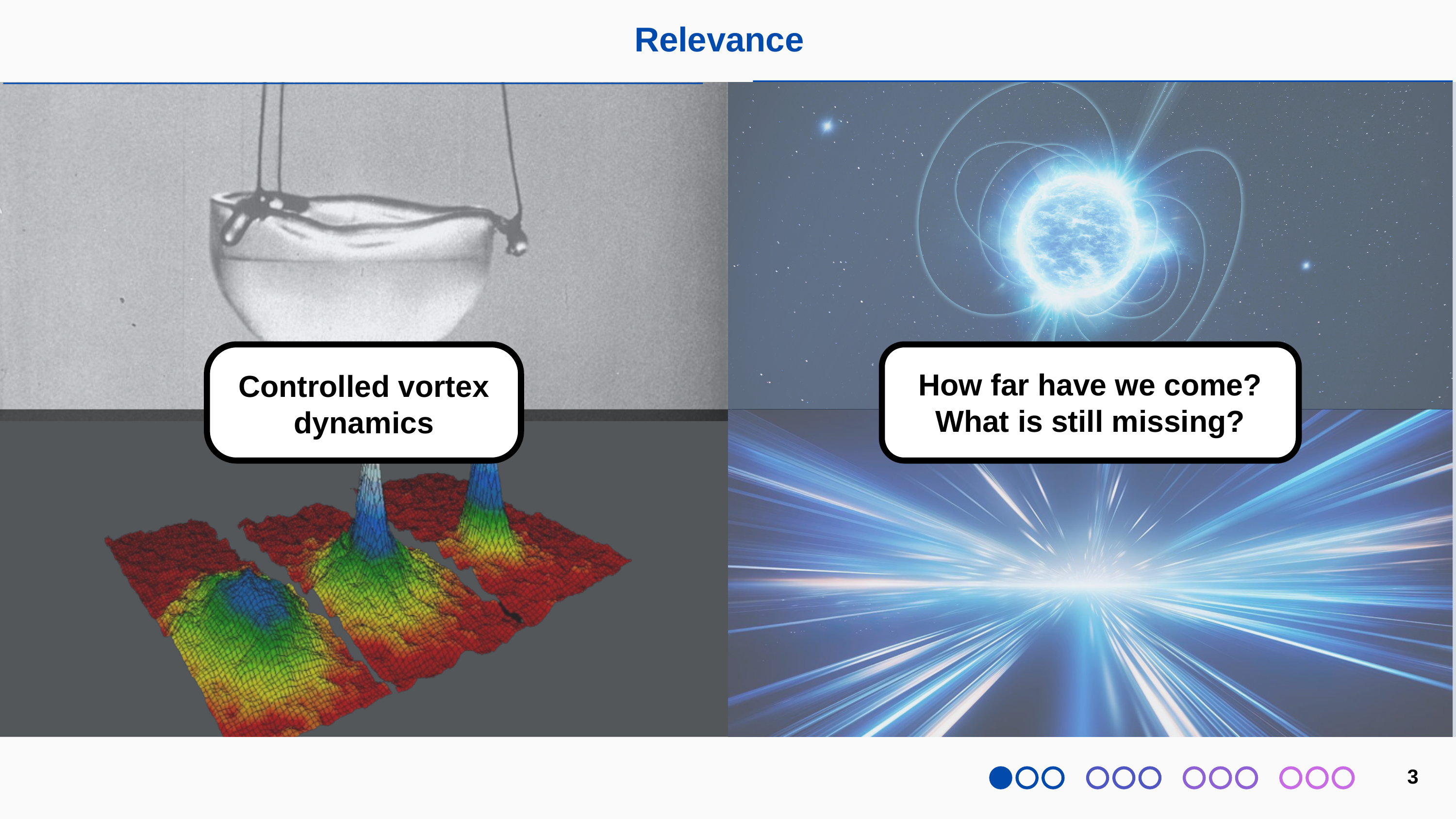

Relevance

Controlled vortex dynamics

How far have we come?
What is still missing?

3